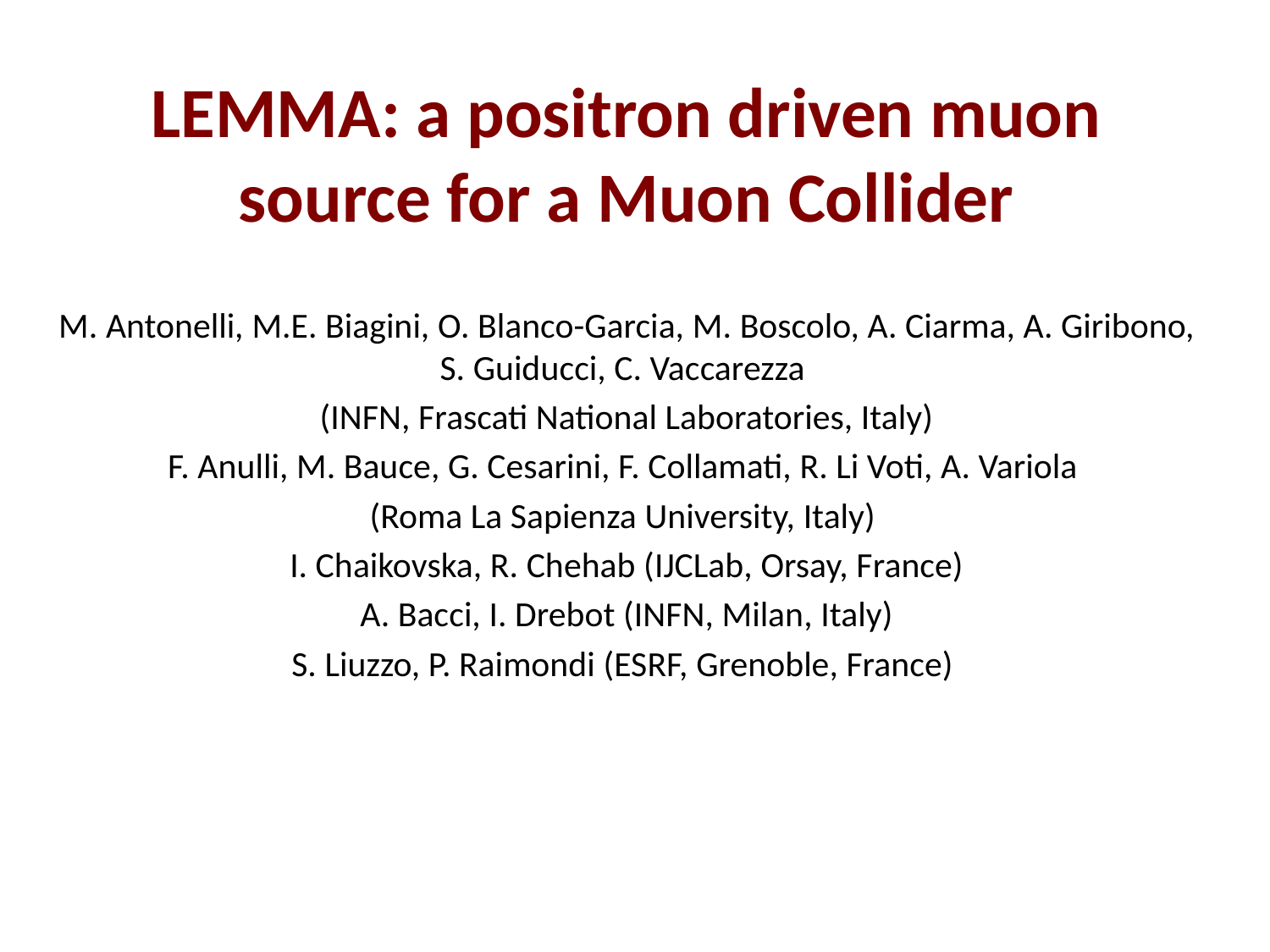

# LEMMA: a positron driven muon source for a Muon Collider
M. Antonelli, M.E. Biagini, O. Blanco-Garcia, M. Boscolo, A. Ciarma, A. Giribono, S. Guiducci, C. Vaccarezza
(INFN, Frascati National Laboratories, Italy)
F. Anulli, M. Bauce, G. Cesarini, F. Collamati, R. Li Voti, A. Variola
(Roma La Sapienza University, Italy)
I. Chaikovska, R. Chehab (IJCLab, Orsay, France)
A. Bacci, I. Drebot (INFN, Milan, Italy)
S. Liuzzo, P. Raimondi (ESRF, Grenoble, France)